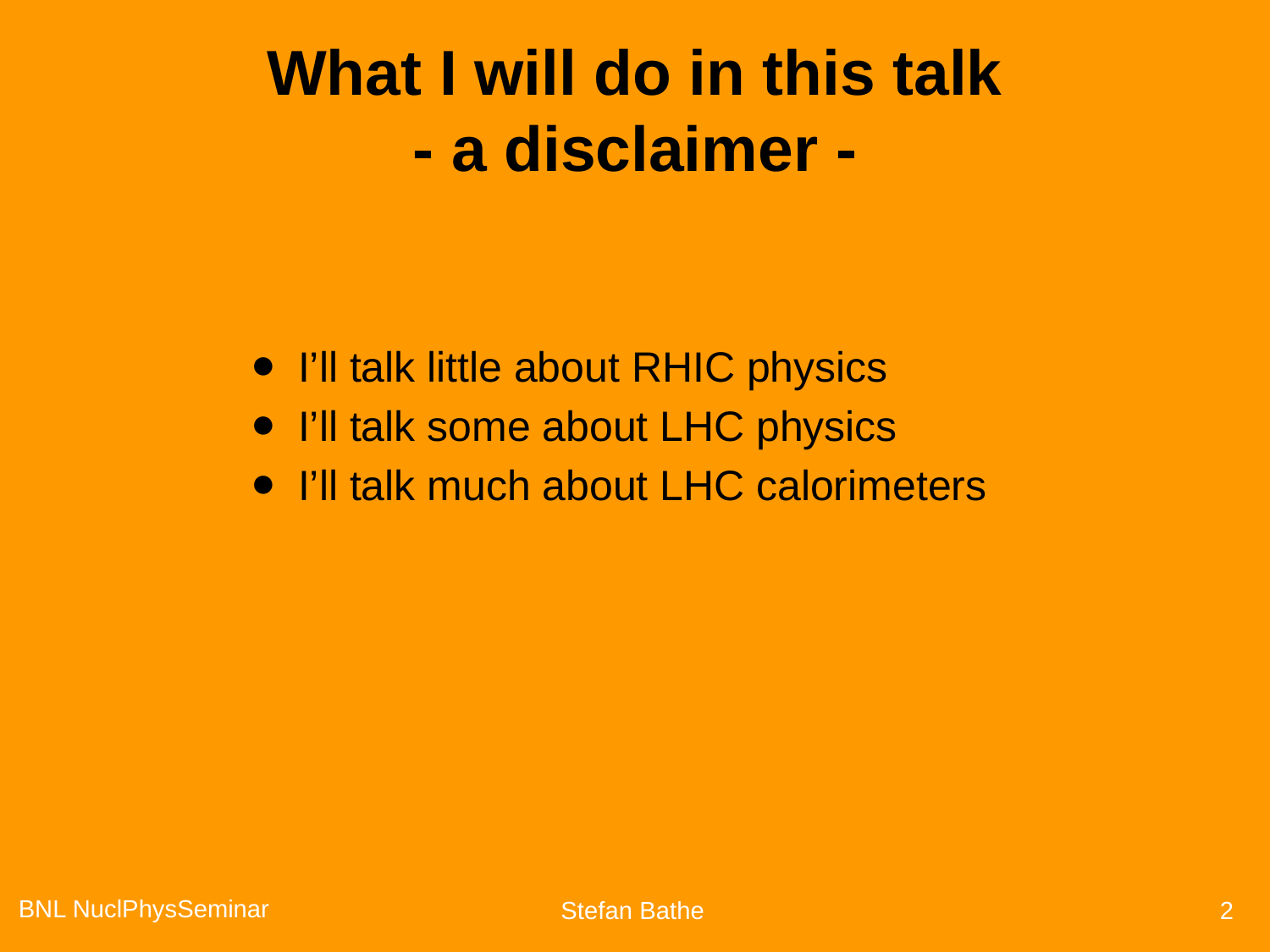

# What I will do in this talk - a disclaimer -
I’ll talk little about RHIC physics
I’ll talk some about LHC physics
I’ll talk much about LHC calorimeters
BNL NuclPhysSeminar
Stefan Bathe
 2